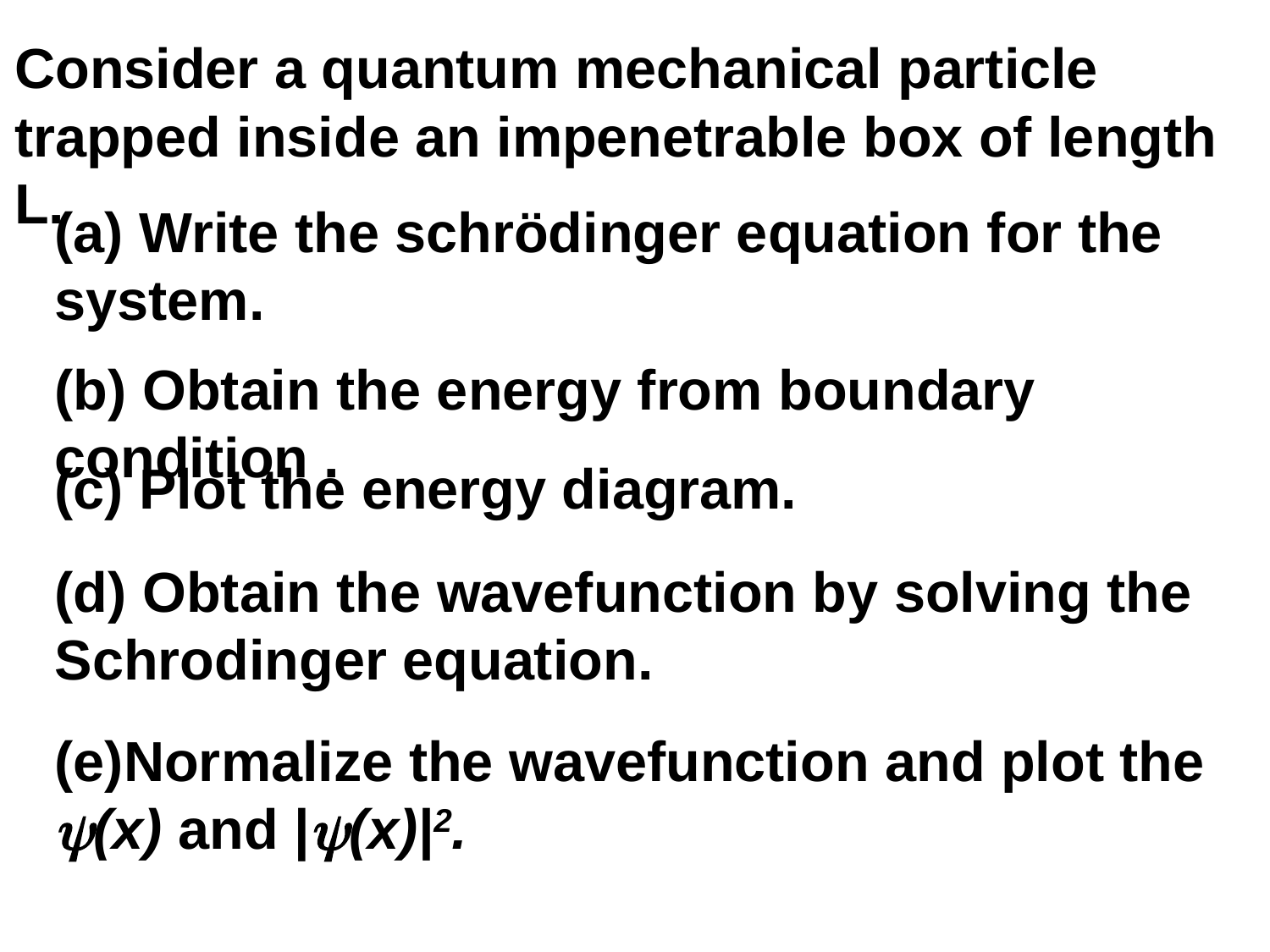

Consider a quantum mechanical particle trapped inside an impenetrable box of length L.
(a) Write the schrödinger equation for the system.
(b) Obtain the energy from boundary condition .
(c) Plot the energy diagram.
(d) Obtain the wavefunction by solving the Schrodinger equation.
(e)Normalize the wavefunction and plot the ψ(x) and |ψ(x)|2.